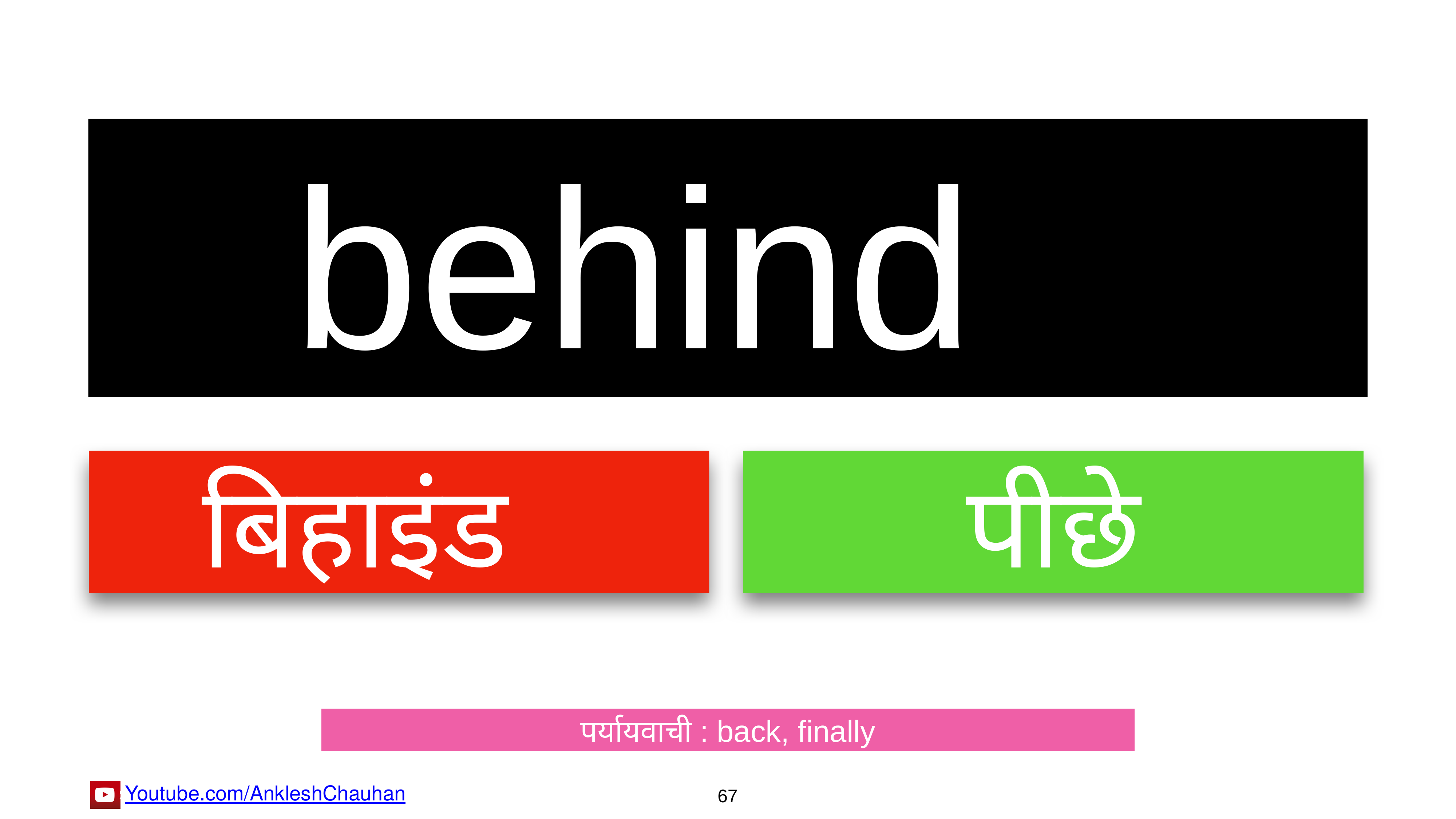

behind
बिहाइंड
पीछे
पर्यायवाची : back, finally
67